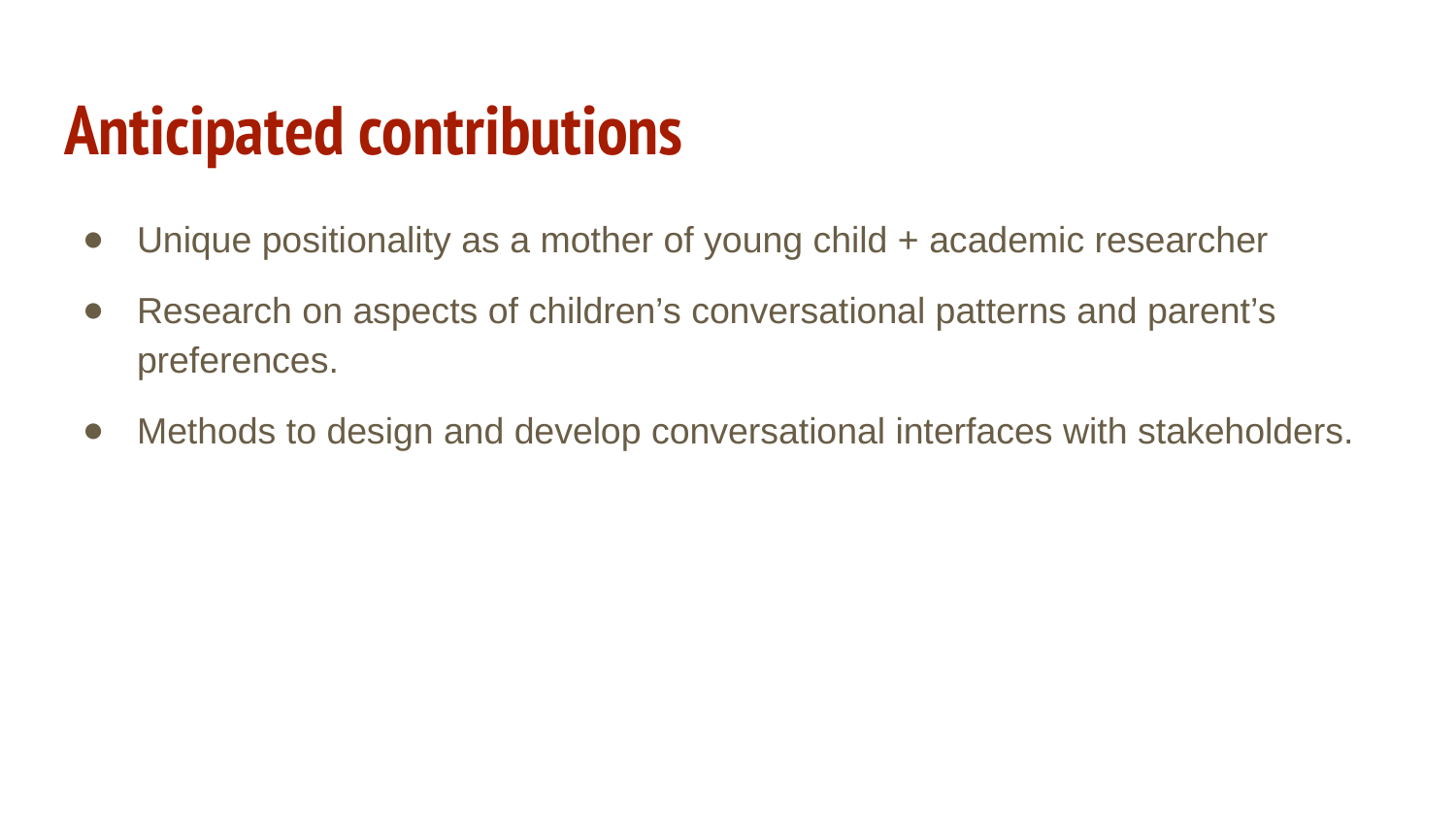

# Anticipated contributions
Unique positionality as a mother of young child + academic researcher
Research on aspects of children’s conversational patterns and parent’s preferences.
Methods to design and develop conversational interfaces with stakeholders.